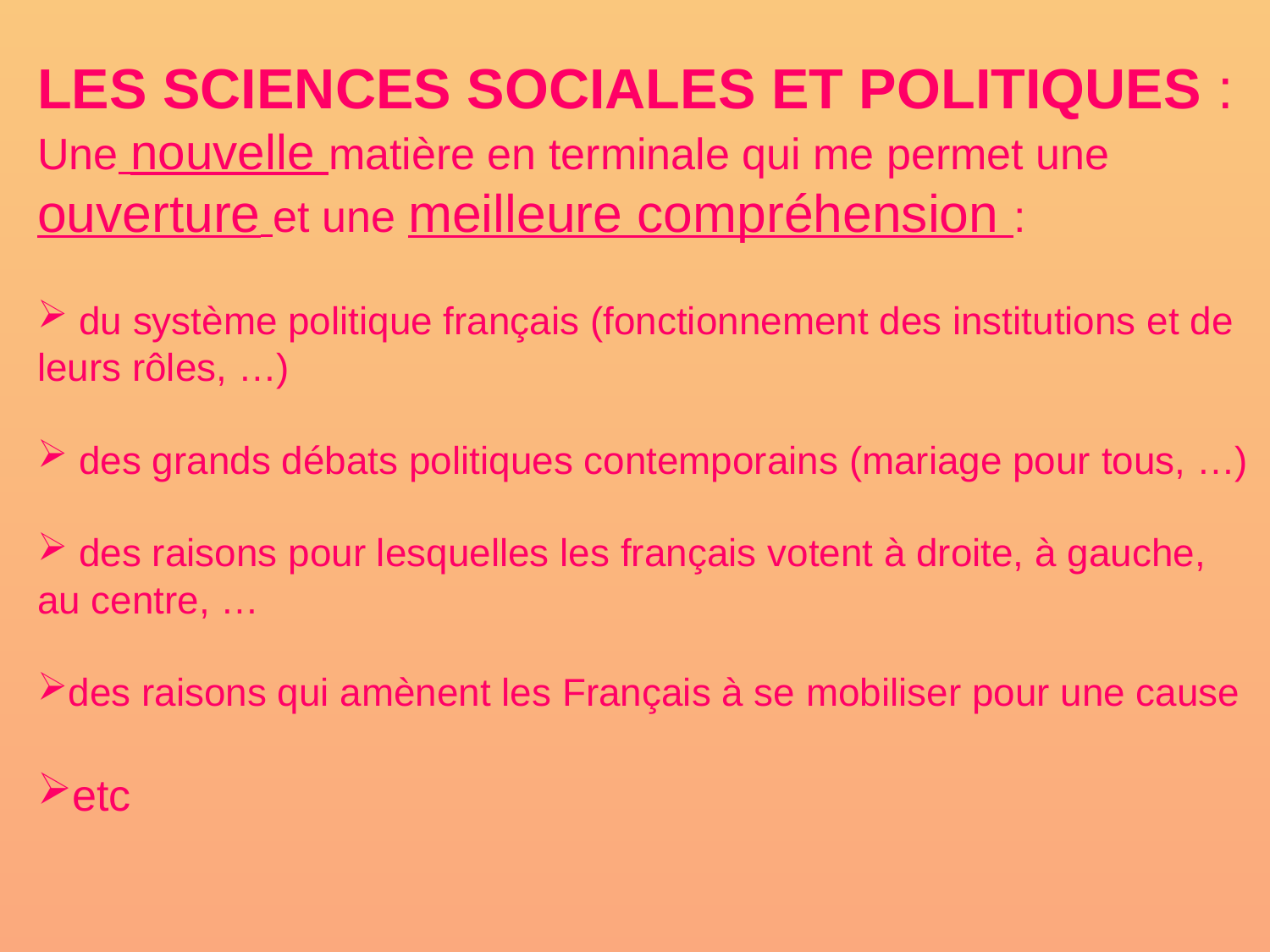

LES SCIENCES SOCIALES ET POLITIQUES :
Une nouvelle matière en terminale qui me permet une ouverture et une meilleure compréhension :

 du système politique français (fonctionnement des institutions et de leurs rôles, …)

 des grands débats politiques contemporains (mariage pour tous, …)

 des raisons pour lesquelles les français votent à droite, à gauche, au centre, …

des raisons qui amènent les Français à se mobiliser pour une cause

etc